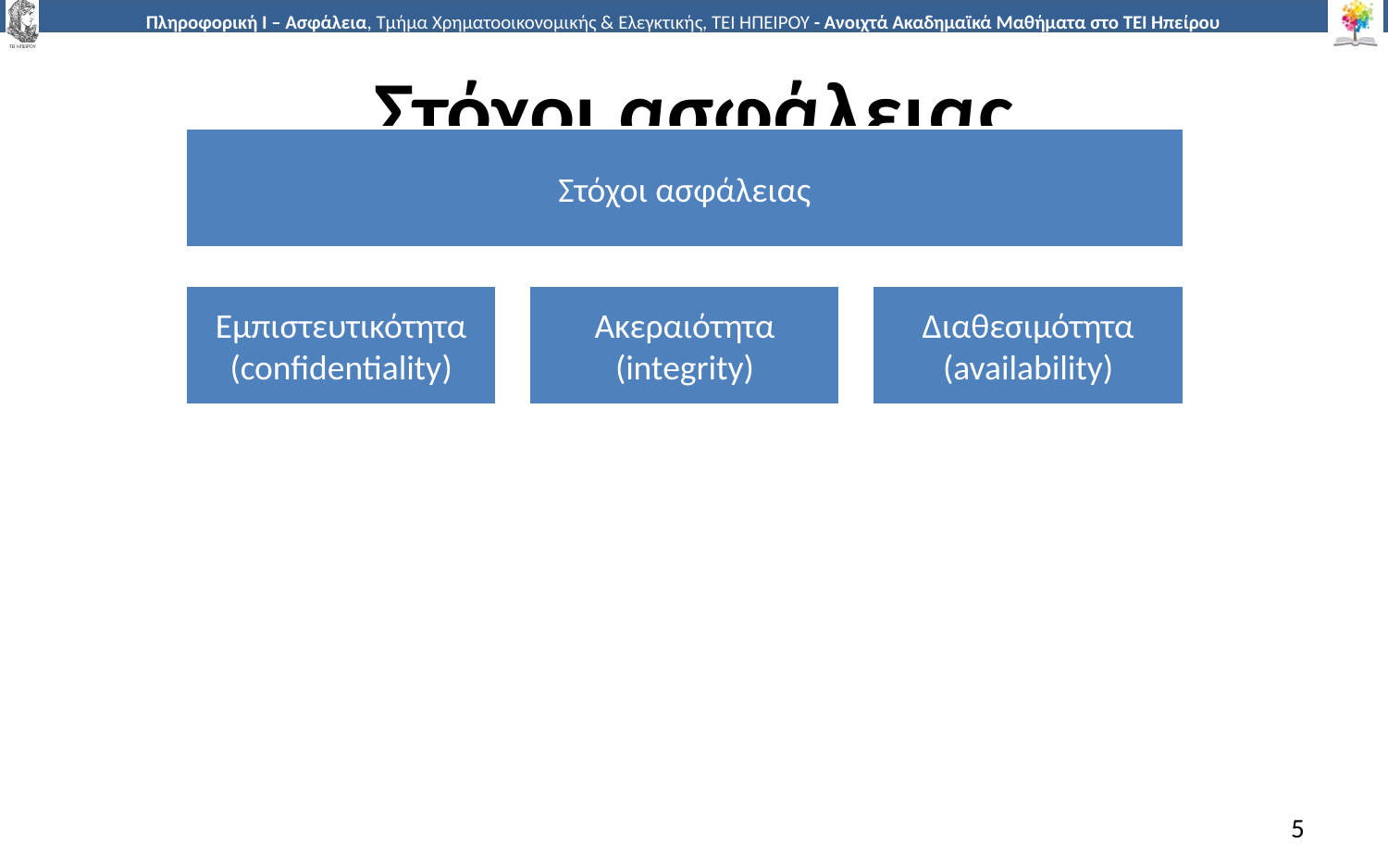

# Στόχοι ασφάλειας
Στόχοι ασφάλειας
Εμπιστευτικότητα (confidentiality)
Ακεραιότητα
(integrity)
Διαθεσιμότητα
(availability)
5